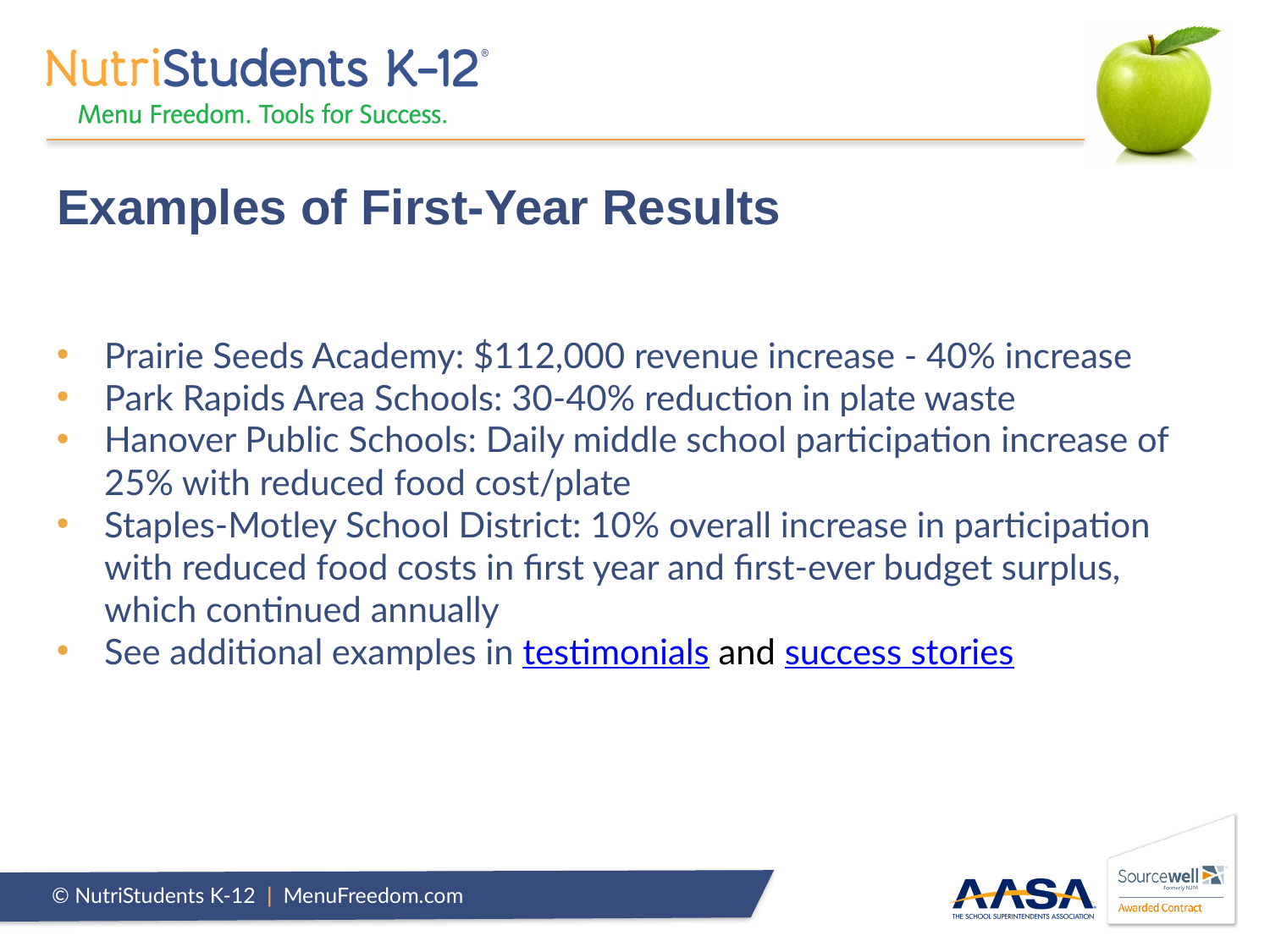

# Examples of First-Year Results
Prairie Seeds Academy: $112,000 revenue increase - 40% increase
Park Rapids Area Schools: 30-40% reduction in plate waste
Hanover Public Schools: Daily middle school participation increase of 25% with reduced food cost/plate
Staples-Motley School District: 10% overall increase in participation with reduced food costs in first year and first-ever budget surplus, which continued annually
See additional examples in testimonials and success stories